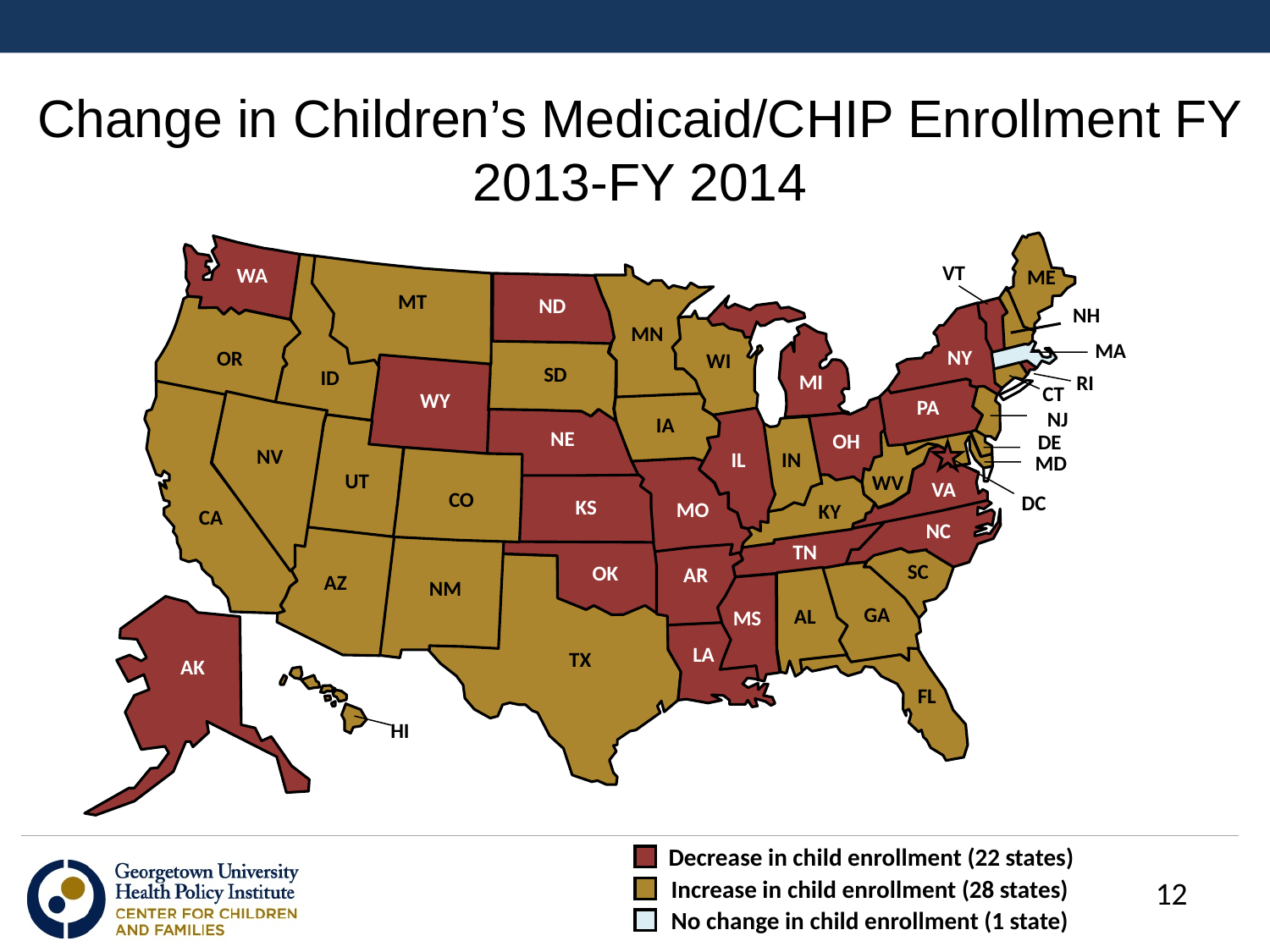

# Change in Children’s Medicaid/CHIP Enrollment FY 2013-FY 2014

ME

VT
WA

NH

MT

 ND

 MN

 OR

MA

 NY
 WI

 SD

ID

 MI
RI

 CT

 WY

 PA

NJ

 IA

 NE
 OH
DE

 IL
 IN

MD

 CO
 UT
WV
VA

 CA
  DC
 KS
MO
 KY

NC

 TN

AZ
 SC
 OK
 AR

 NM

 GA
 AL
 MS

AK
 LA
 TX

 FL
HI

NV
Decrease in child enrollment (22 states)

Increase in child enrollment (28 states)
12

No change in child enrollment (1 state)